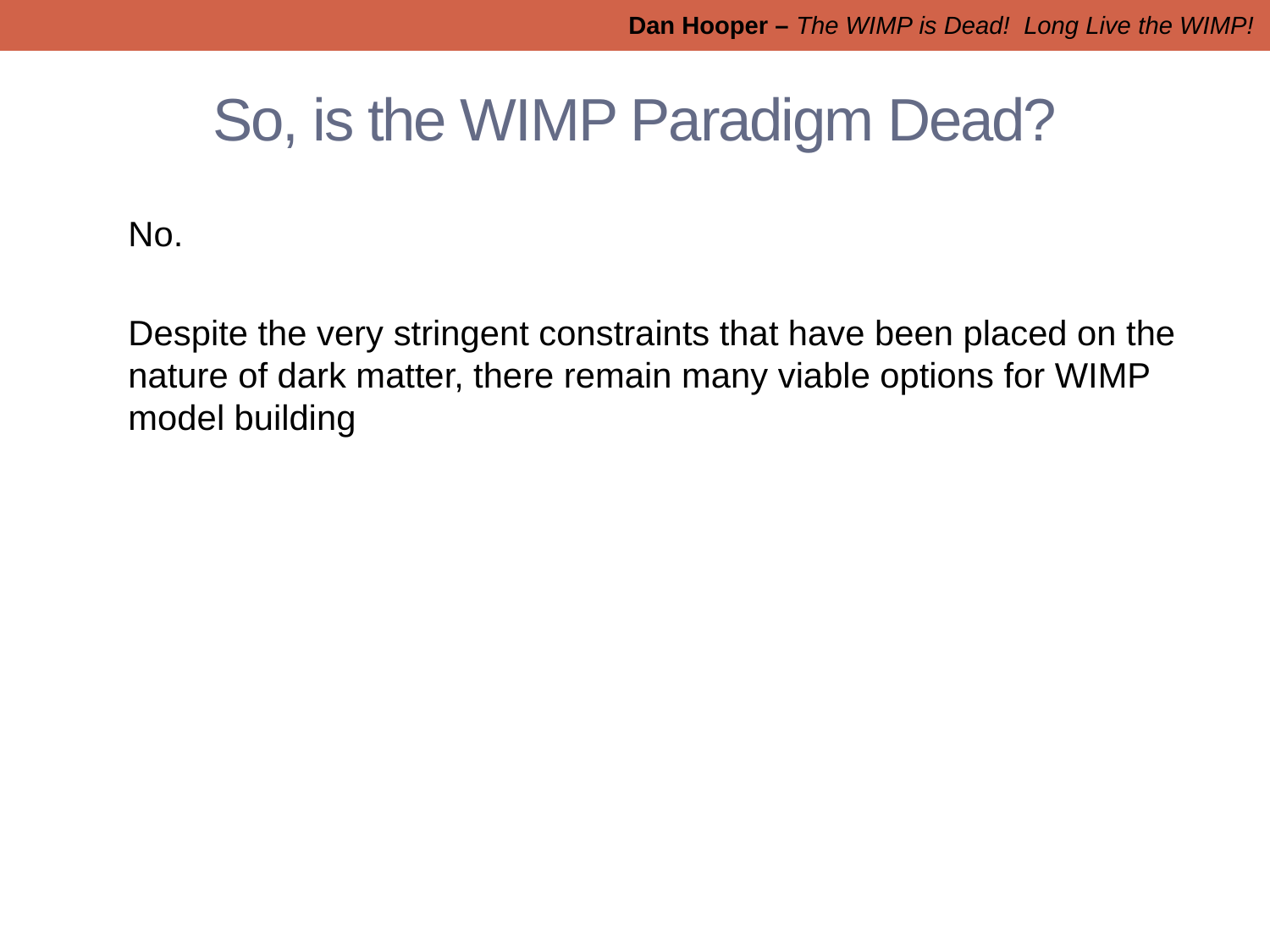

Dan Hooper – The WIMP is Dead!  Long Live the WIMP!
# So, is the WIMP Paradigm Dead?

No.

Despite the very stringent constraints that have been placed on the nature of dark matter, there remain many viable options for WIMP model building